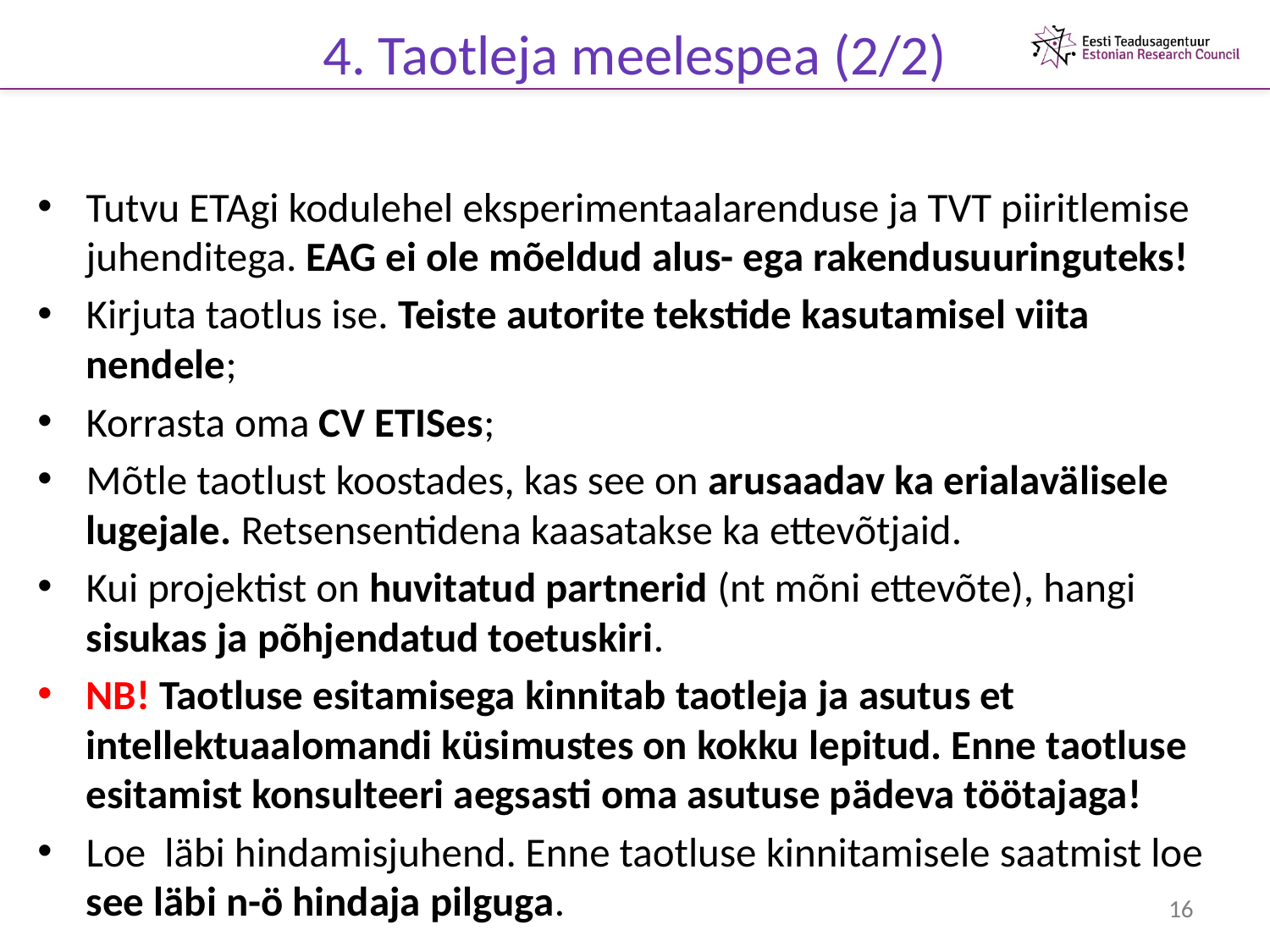

# 4. Taotleja meelespea (2/2)

Tutvu ETAgi kodulehel eksperimentaalarenduse ja TVT piiritlemise juhenditega. EAG ei ole mõeldud alus- ega rakendusuuringuteks!
Kirjuta taotlus ise. Teiste autorite tekstide kasutamisel viita nendele;
Korrasta oma CV ETISes;
Mõtle taotlust koostades, kas see on arusaadav ka erialavälisele lugejale. Retsensentidena kaasatakse ka ettevõtjaid.
Kui projektist on huvitatud partnerid (nt mõni ettevõte), hangi sisukas ja põhjendatud toetuskiri.
NB! Taotluse esitamisega kinnitab taotleja ja asutus et intellektuaalomandi küsimustes on kokku lepitud. Enne taotluse esitamist konsulteeri aegsasti oma asutuse pädeva töötajaga!
Loe  läbi hindamisjuhend. Enne taotluse kinnitamisele saatmist loe see läbi n-ö hindaja pilguga.

16